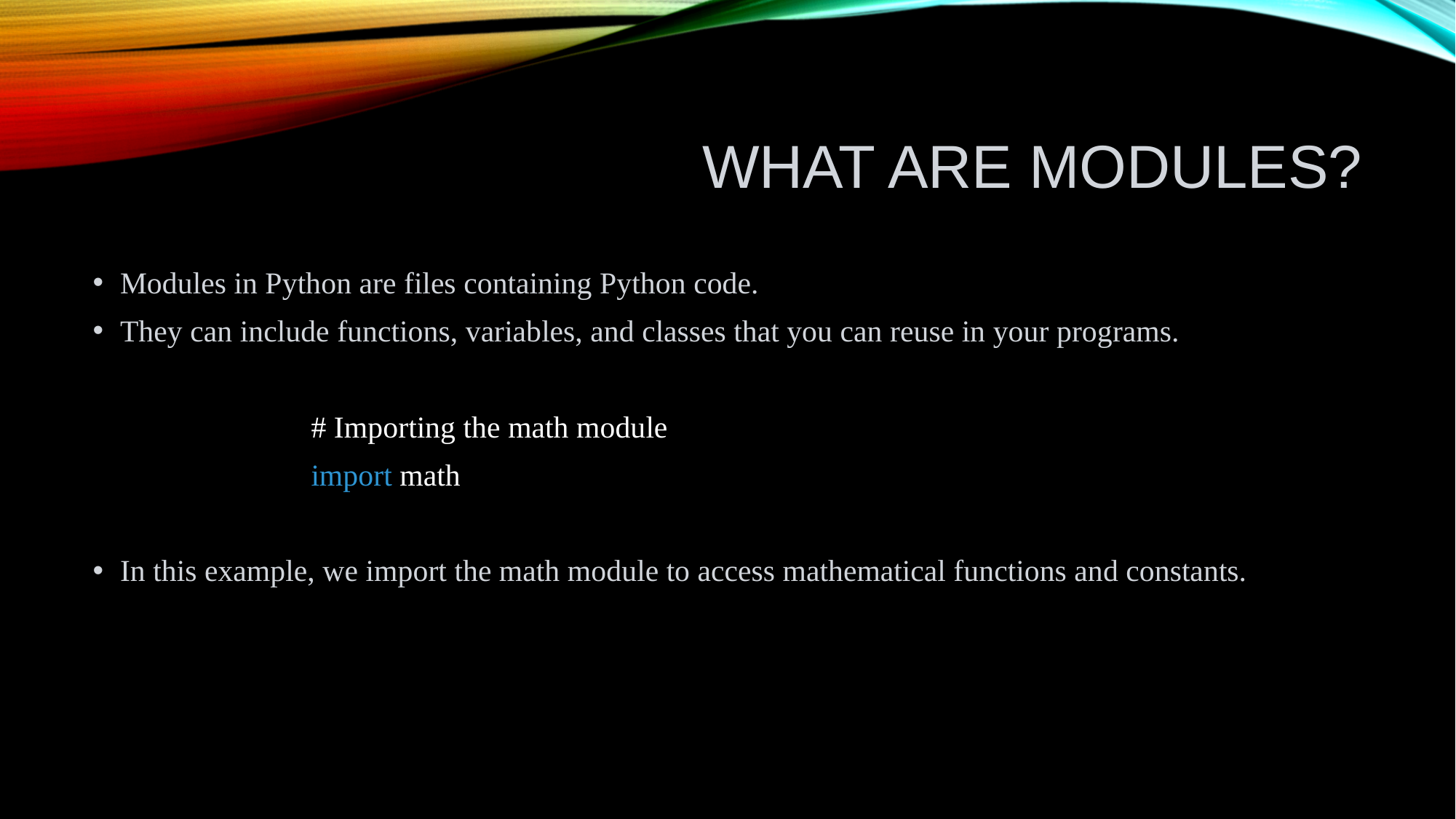

# What Are Modules?
Modules in Python are files containing Python code.
They can include functions, variables, and classes that you can reuse in your programs.

		# Importing the math module
		import math

In this example, we import the math module to access mathematical functions and constants.